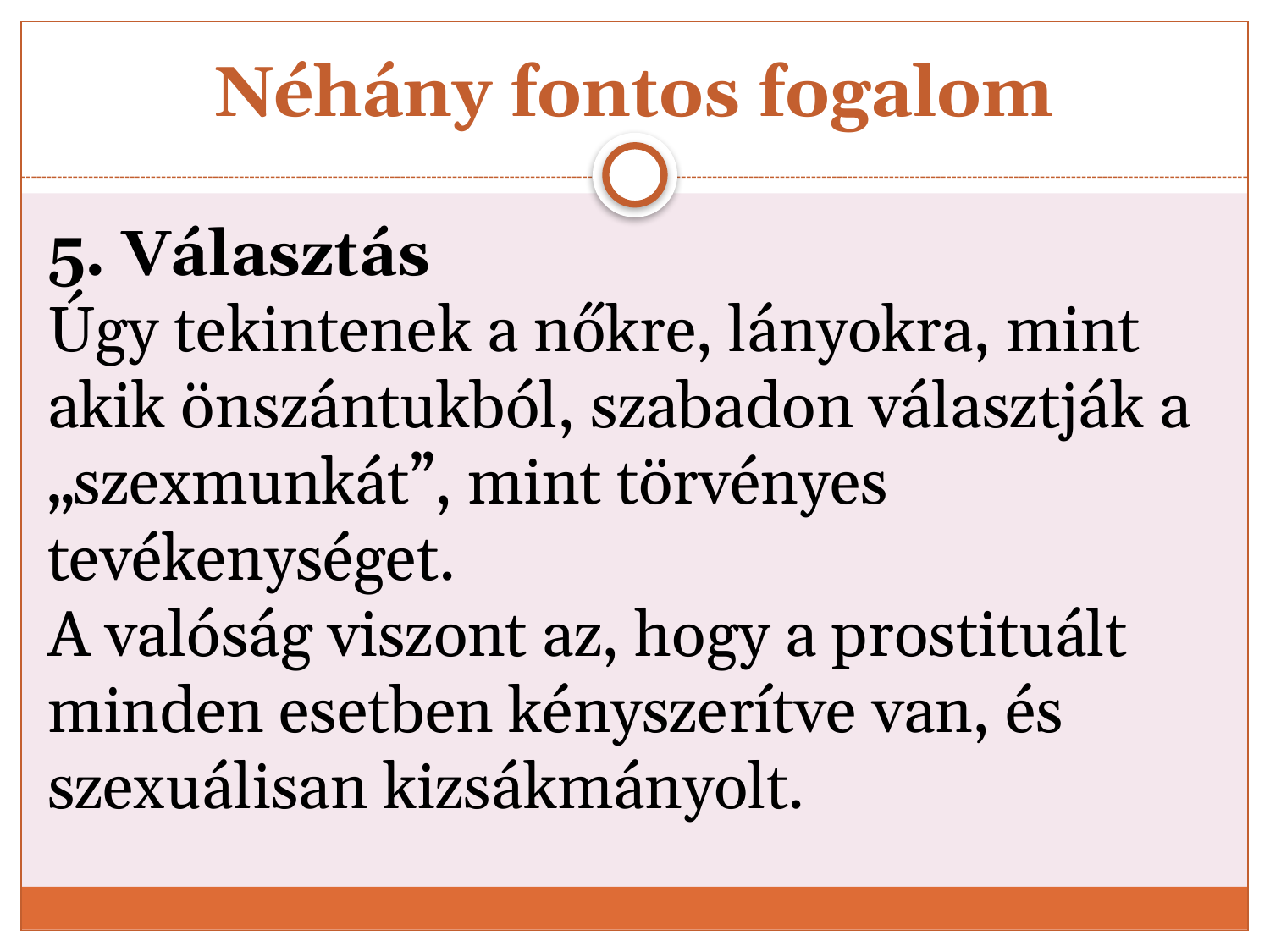

# Néhány fontos fogalom
5. Választás
Úgy tekintenek a nőkre, lányokra, mint akik önszántukból, szabadon választják a „szexmunkát”, mint törvényes tevékenységet.
A valóság viszont az, hogy a prostituált minden esetben kényszerítve van, és szexuálisan kizsákmányolt.